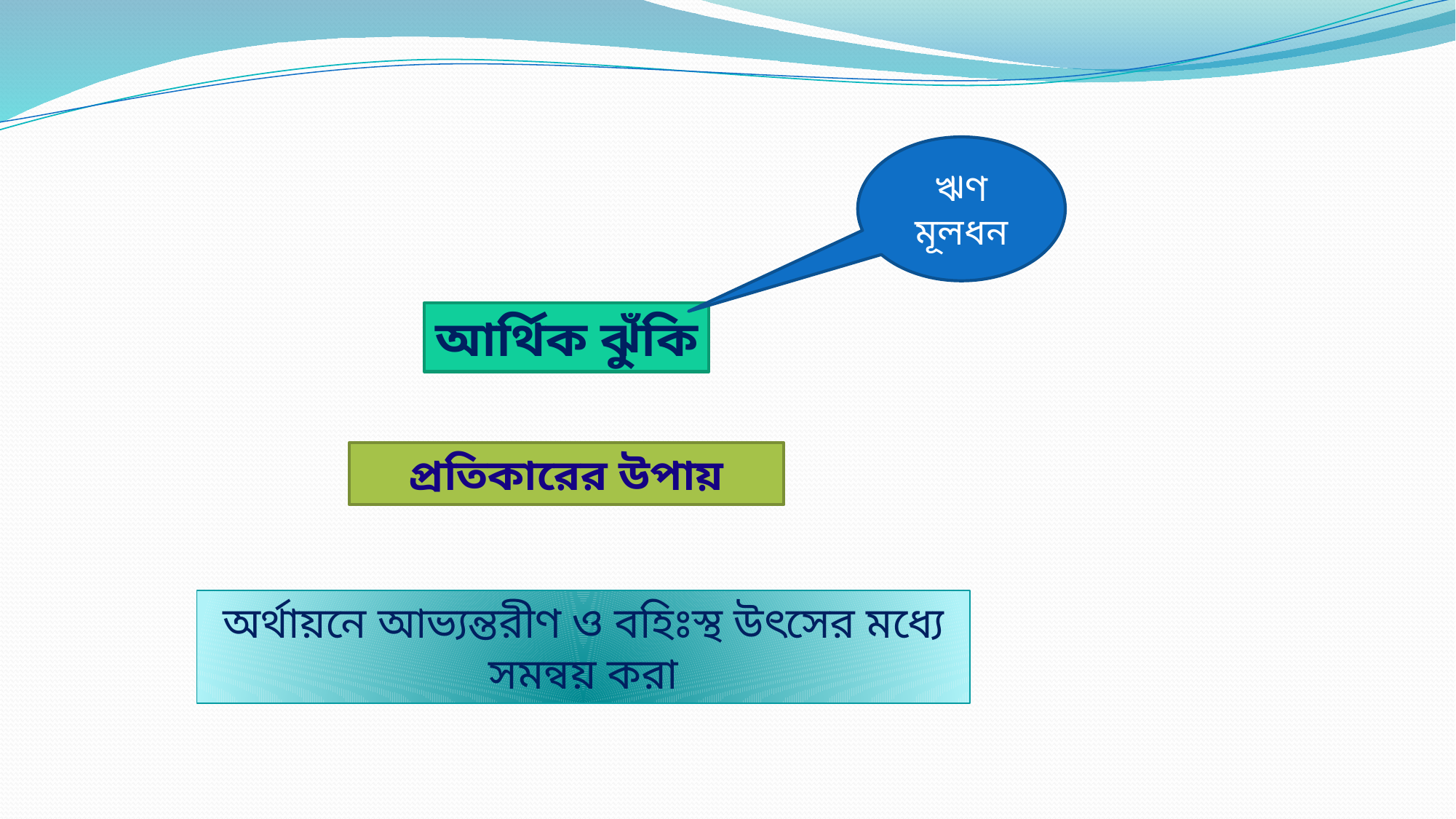

ঋণ মূলধন
আর্থিক ঝুঁকি
প্রতিকারের উপায়
অর্থায়নে আভ্যন্তরীণ ও বহিঃস্থ উৎসের মধ্যে সমন্বয় করা